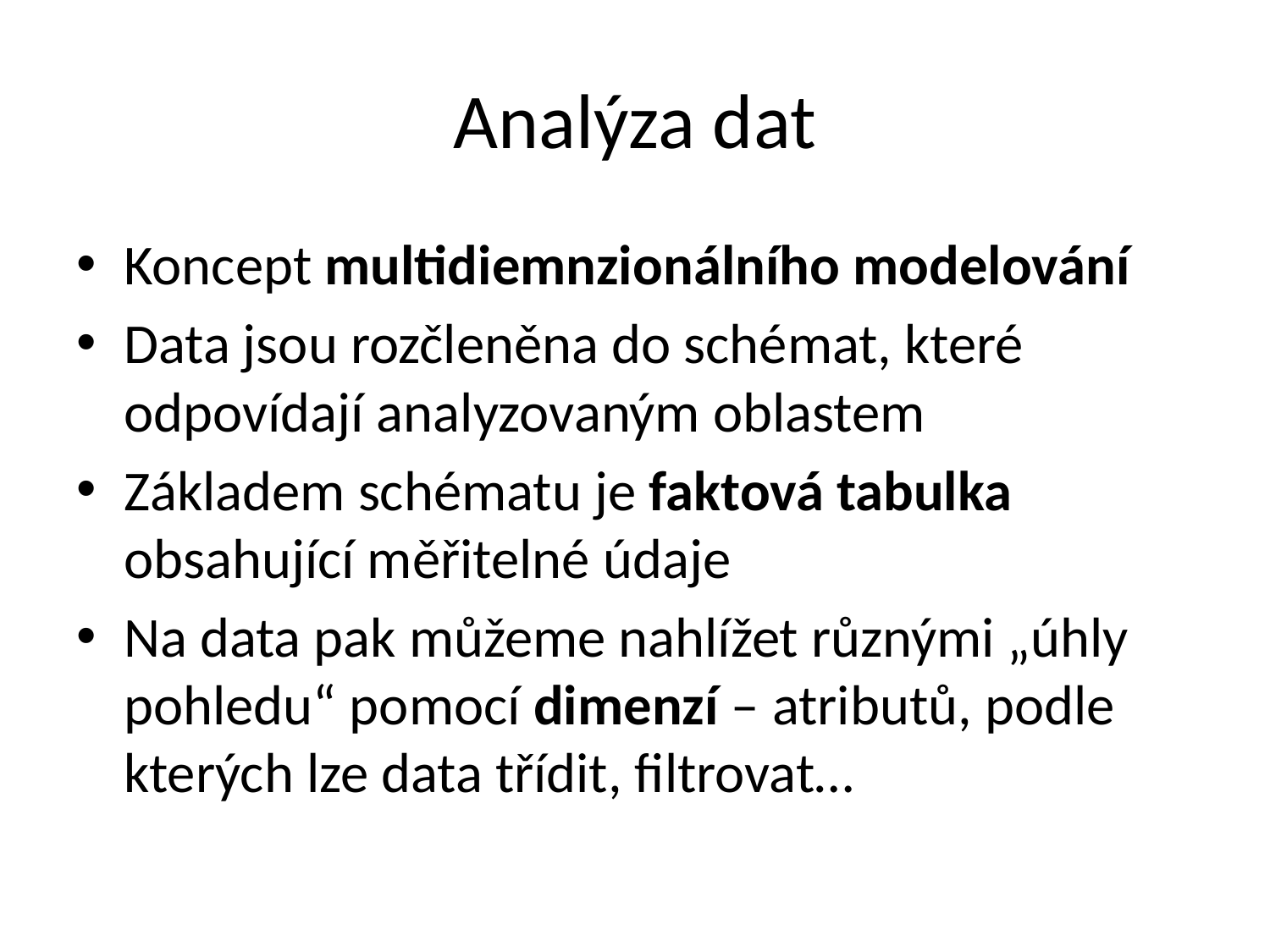

# Analýza dat
Koncept multidiemnzionálního modelování
Data jsou rozčleněna do schémat, které odpovídají analyzovaným oblastem
Základem schématu je faktová tabulka obsahující měřitelné údaje
Na data pak můžeme nahlížet různými „úhly pohledu“ pomocí dimenzí – atributů, podle kterých lze data třídit, filtrovat…